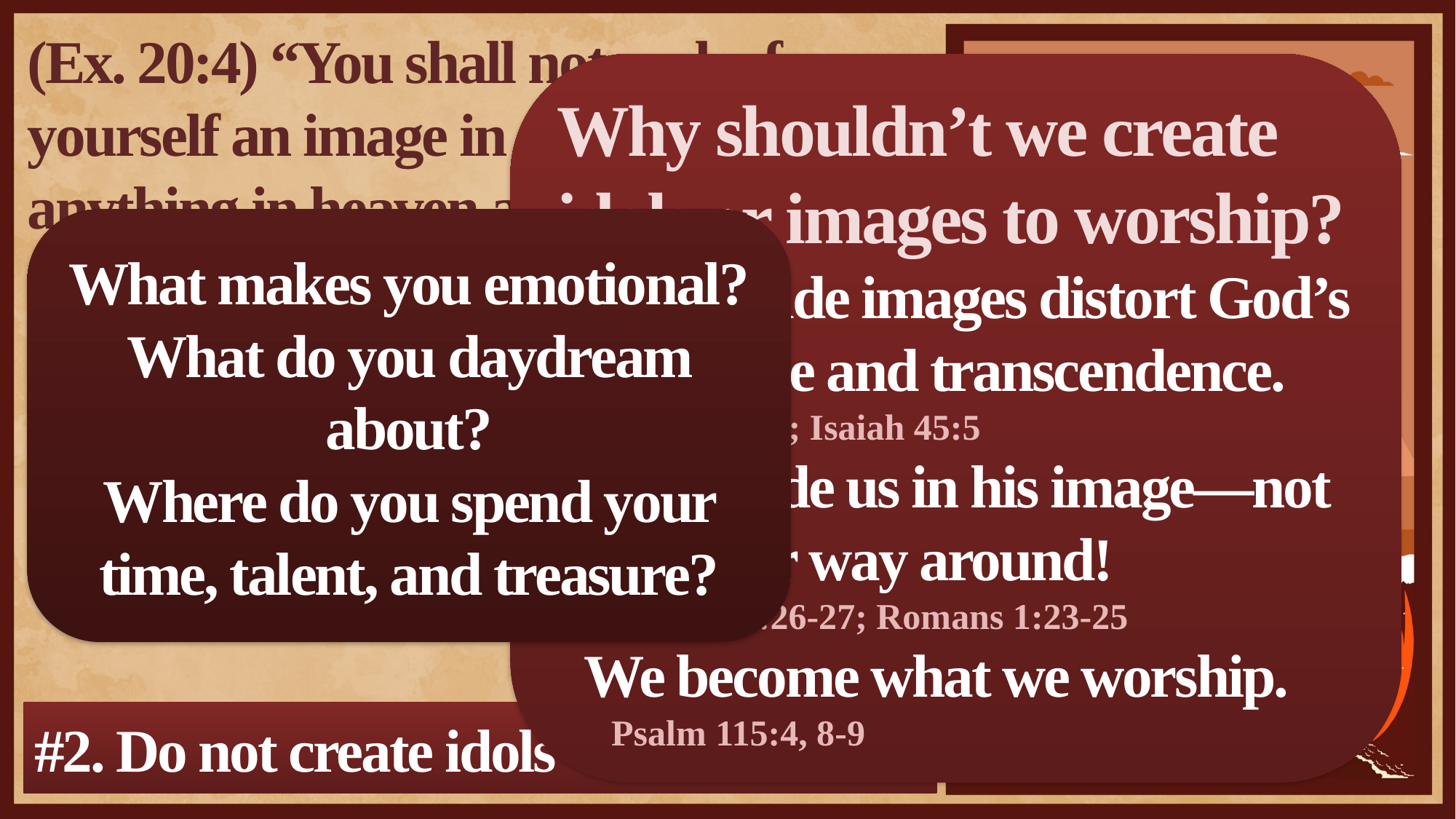

(Ex. 20:4) “You shall not make for yourself an image in the form of anything in heaven above or on the earth beneath or in the waters below.”
Why shouldn’t we create idols or images to worship?
Man-made images distort God’s infinitude and transcendence.
Genesis 1:1; Isaiah 45:5
God made us in his image—not the other way around!
Genesis 1:26-27; Romans 1:23-25
We become what we worship.
Psalm 115:4, 8-9
What makes you emotional?
What do you daydream about?
Where do you spend your time, talent, and treasure?
#2. Do not create idols